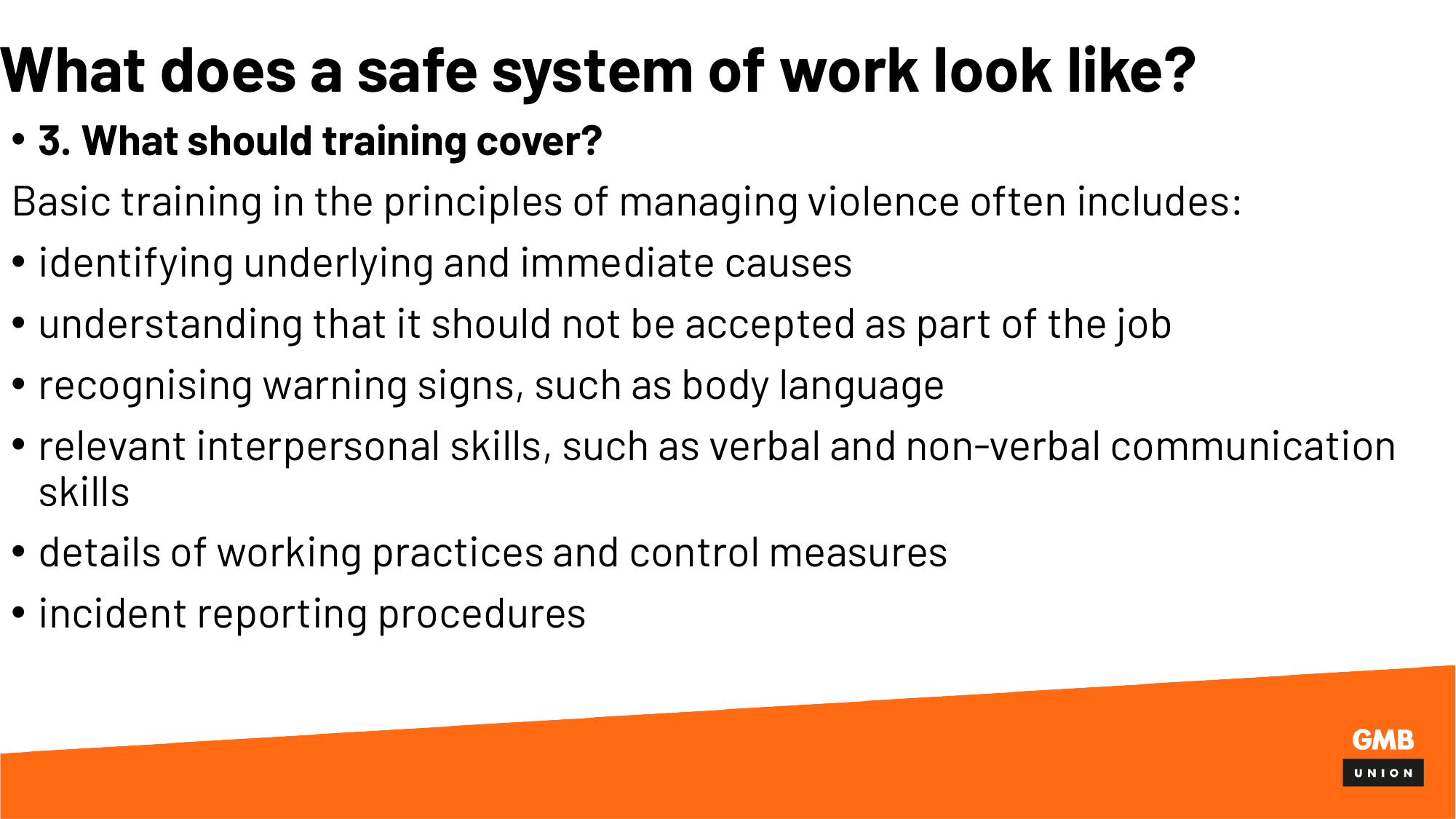

# What does a safe system of work look like?
3. What should training cover?
Basic training in the principles of managing violence often includes:
identifying underlying and immediate causes
understanding that it should not be accepted as part of the job
recognising warning signs, such as body language
relevant interpersonal skills, such as verbal and non-verbal communication skills
details of working practices and control measures
incident reporting procedures